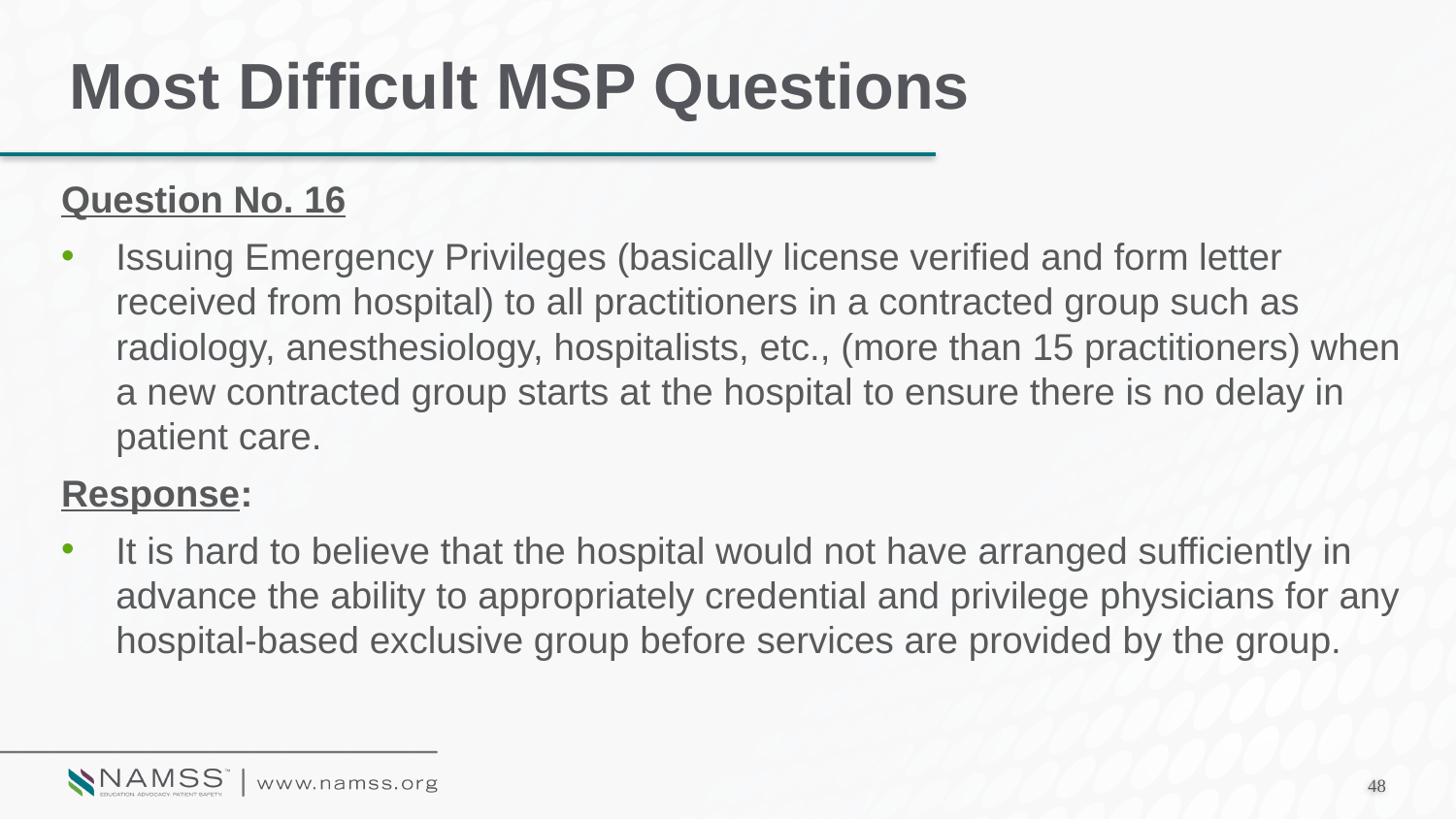

# Most Difficult MSP Questions
Question No. 16
Issuing Emergency Privileges (basically license verified and form letter received from hospital) to all practitioners in a contracted group such as radiology, anesthesiology, hospitalists, etc., (more than 15 practitioners) when a new contracted group starts at the hospital to ensure there is no delay in patient care.
Response:
It is hard to believe that the hospital would not have arranged sufficiently in advance the ability to appropriately credential and privilege physicians for any hospital-based exclusive group before services are provided by the group.